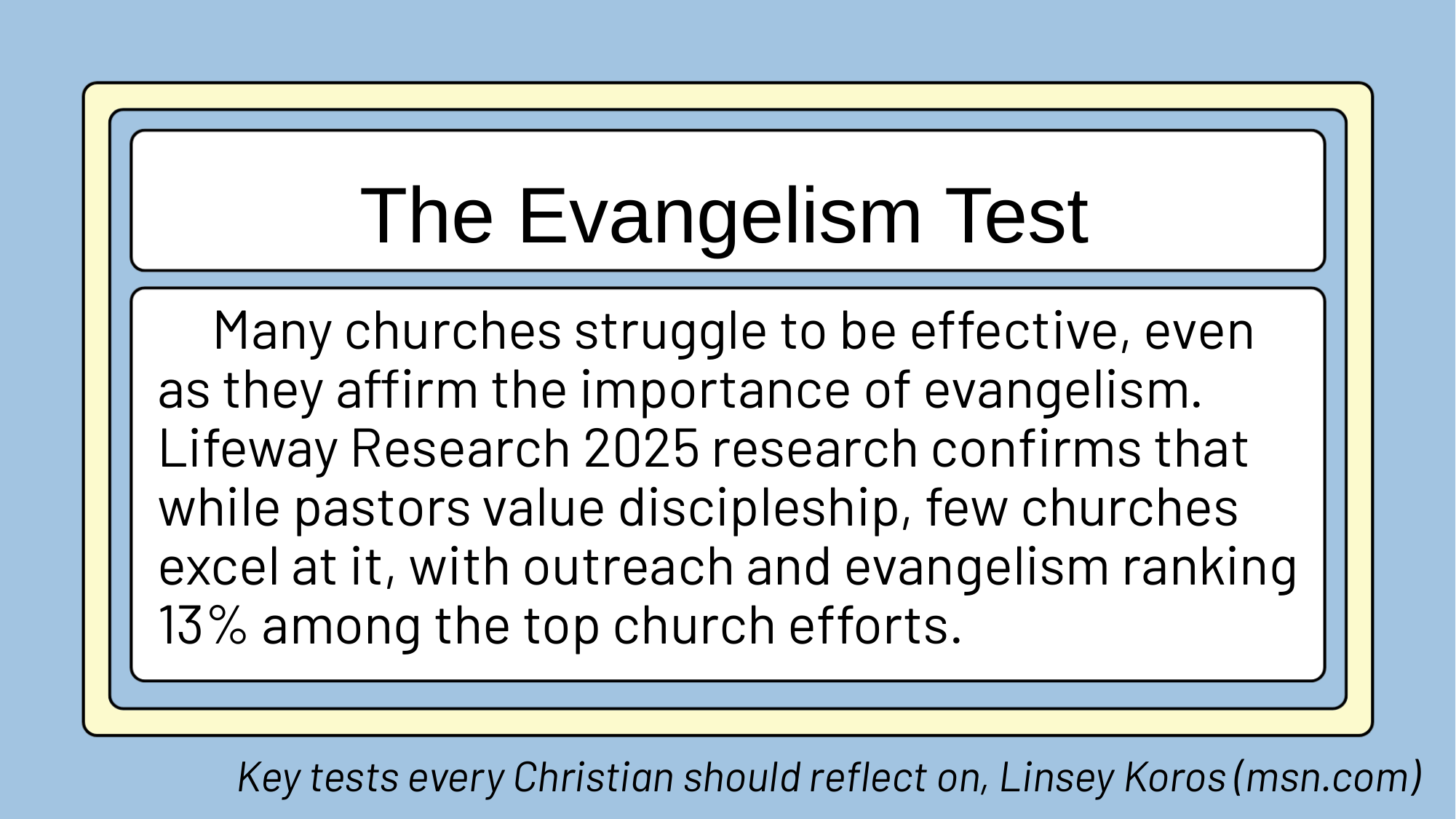

# The Evangelism Test
     Many churches struggle to be effective, even as they affirm the importance of evangelism.  Lifeway Research 2025 research confirms that while pastors value discipleship, few churches excel at it, with outreach and evangelism ranking 13% among the top church efforts.
Key tests every Christian should reflect on, Linsey Koros (msn.com)